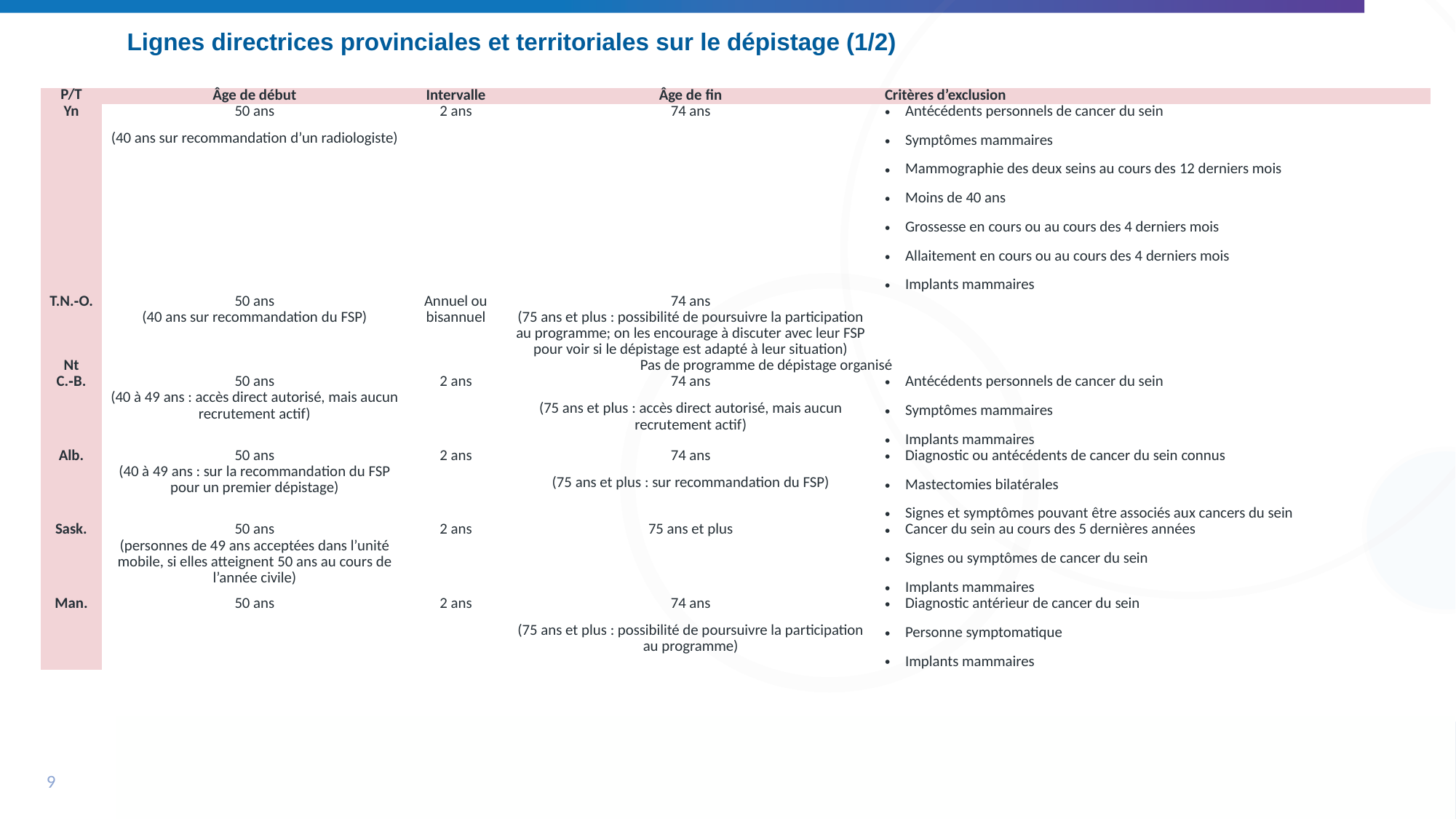

# Lignes directrices provinciales et territoriales sur le dépistage (1/2)
| P/T | Âge de début | Intervalle | Âge de fin | Critères d’exclusion |
| --- | --- | --- | --- | --- |
| Yn | 50 ans (40 ans sur recommandation d’un radiologiste) | 2 ans | 74 ans | Antécédents personnels de cancer du sein Symptômes mammaires Mammographie des deux seins au cours des 12 derniers mois Moins de 40 ans Grossesse en cours ou au cours des 4 derniers mois Allaitement en cours ou au cours des 4 derniers mois Implants mammaires |
| T.N.‑O. | 50 ans (40 ans sur recommandation du FSP) | Annuel ou bisannuel | 74 ans (75 ans et plus : possibilité de poursuivre la participation au programme; on les encourage à discuter avec leur FSP pour voir si le dépistage est adapté à leur situation) |  |
| Nt | Pas de programme de dépistage organisé |  |  |  |
| C.‑B. | 50 ans (40 à 49 ans : accès direct autorisé, mais aucun recrutement actif) | 2 ans | 74 ans (75 ans et plus : accès direct autorisé, mais aucun recrutement actif) | Antécédents personnels de cancer du sein Symptômes mammaires Implants mammaires |
| Alb. | 50 ans (40 à 49 ans : sur la recommandation du FSP pour un premier dépistage) | 2 ans | 74 ans (75 ans et plus : sur recommandation du FSP) | Diagnostic ou antécédents de cancer du sein connus Mastectomies bilatérales Signes et symptômes pouvant être associés aux cancers du sein |
| Sask. | 50 ans (personnes de 49 ans acceptées dans l’unité mobile, si elles atteignent 50 ans au cours de l’année civile) | 2 ans | 75 ans et plus | Cancer du sein au cours des 5 dernières années Signes ou symptômes de cancer du sein Implants mammaires |
| Man. | 50 ans | 2 ans | 74 ans (75 ans et plus : possibilité de poursuivre la participation au programme) | Diagnostic antérieur de cancer du sein Personne symptomatique Implants mammaires |
9